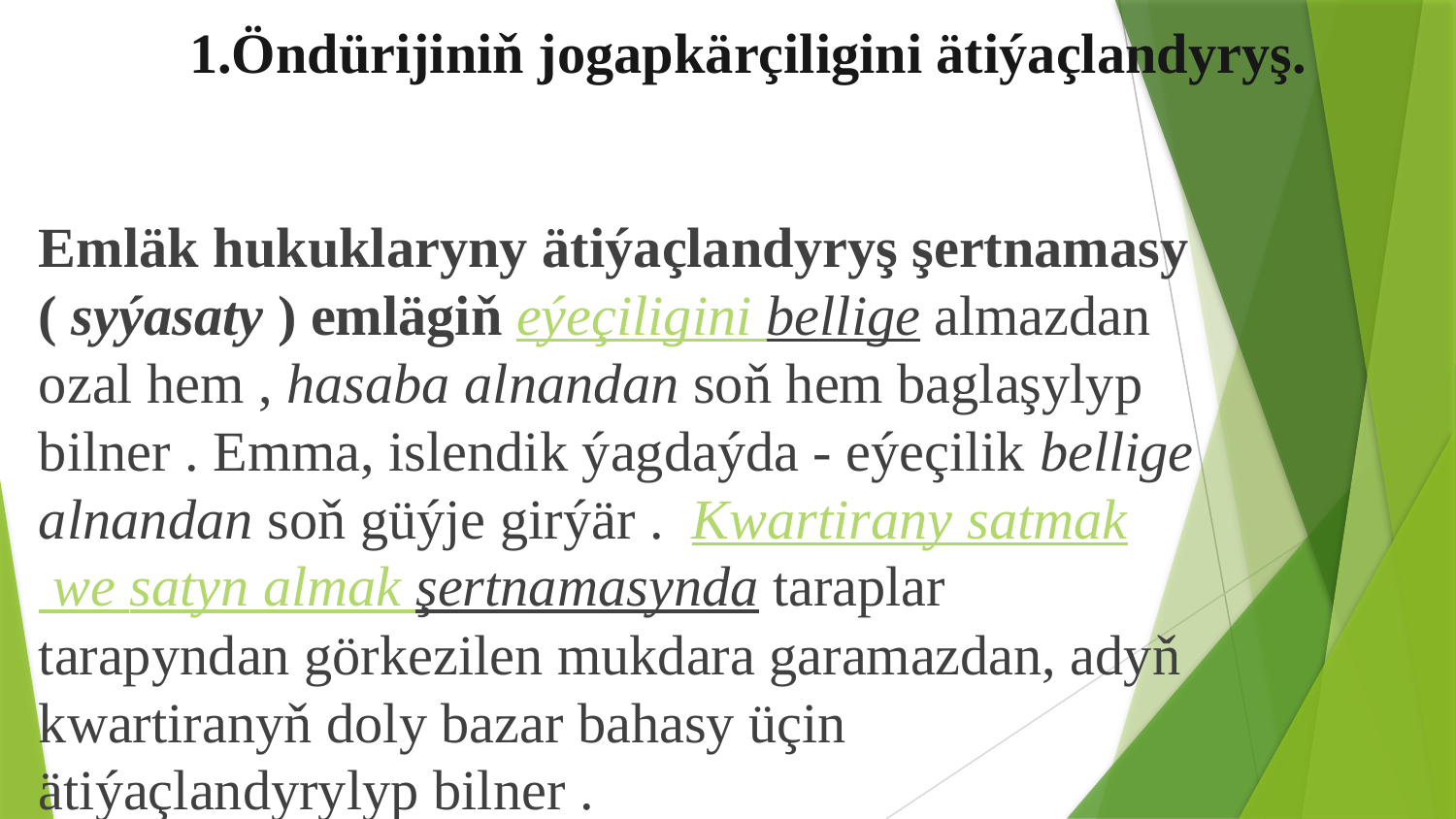

# 1.Öndürijiniň jogapkärçiligini ätiýaçlandyryş.
Emläk hukuklaryny ätiýaçlandyryş şertnamasy ( syýasaty ) emlägiň eýeçiligini bellige almazdan ozal hem , hasaba alnandan soň hem baglaşylyp bilner . Emma, ​​islendik ýagdaýda - eýeçilik bellige alnandan soň güýje girýär .  Kwartirany satmak we satyn almak şertnamasynda taraplar tarapyndan görkezilen mukdara garamazdan, adyň kwartiranyň doly bazar bahasy üçin ätiýaçlandyrylyp bilner .